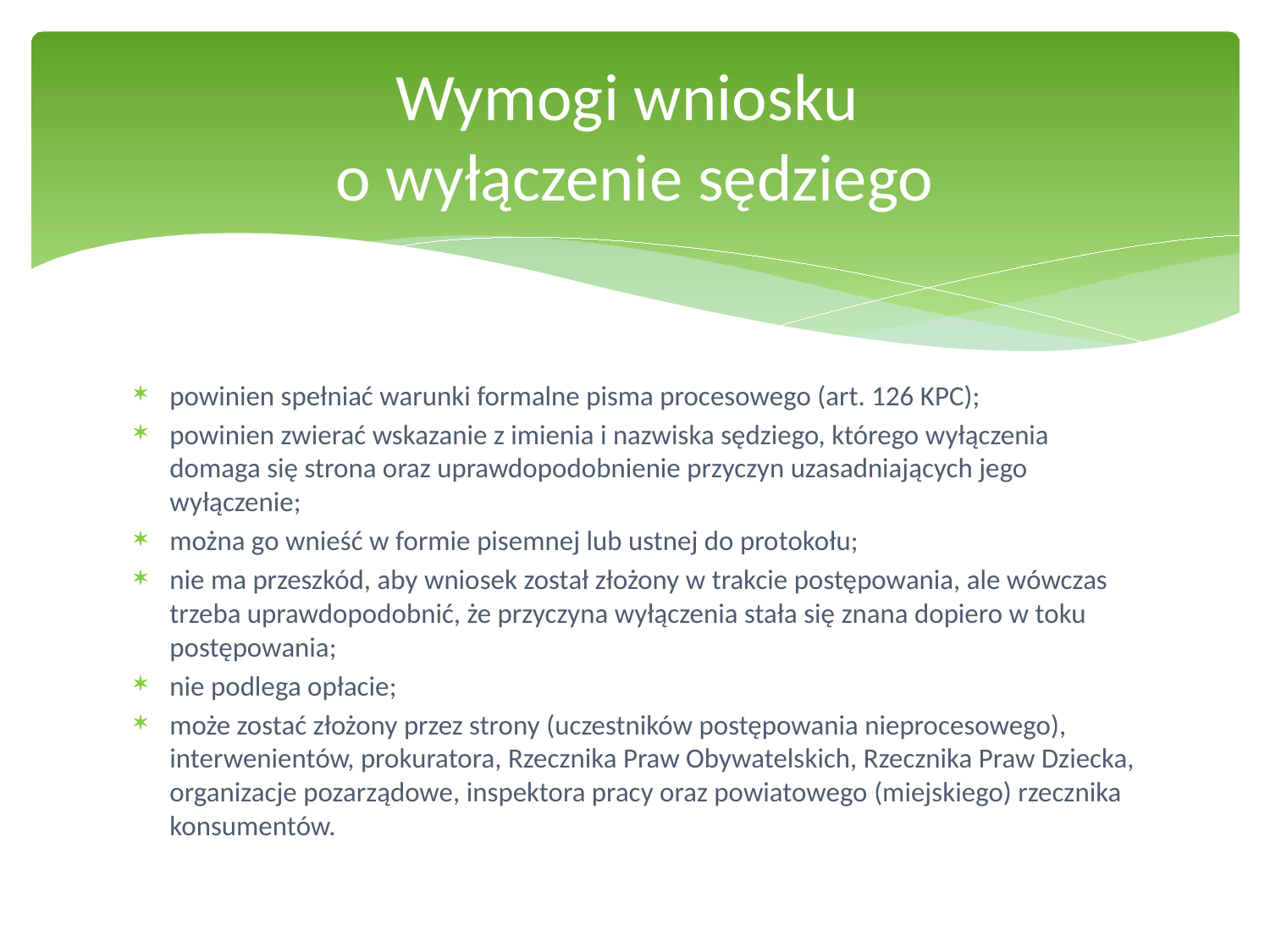

# Wymogi wniosku o wyłączenie sędziego
powinien spełniać warunki formalne pisma procesowego (art. 126 KPC);
powinien zwierać wskazanie z imienia i nazwiska sędziego, którego wyłączenia domaga się strona oraz uprawdopodobnienie przyczyn uzasadniających jego wyłączenie;
można go wnieść w formie pisemnej lub ustnej do protokołu;
nie ma przeszkód, aby wniosek został złożony w trakcie postępowania, ale wówczas trzeba uprawdopodobnić, że przyczyna wyłączenia stała się znana dopiero w toku postępowania;
nie podlega opłacie;
może zostać złożony przez strony (uczestników postępowania nieprocesowego), interwenientów, prokuratora, Rzecznika Praw Obywatelskich, Rzecznika Praw Dziecka, organizacje pozarządowe, inspektora pracy oraz powiatowego (miejskiego) rzecznika konsumentów.